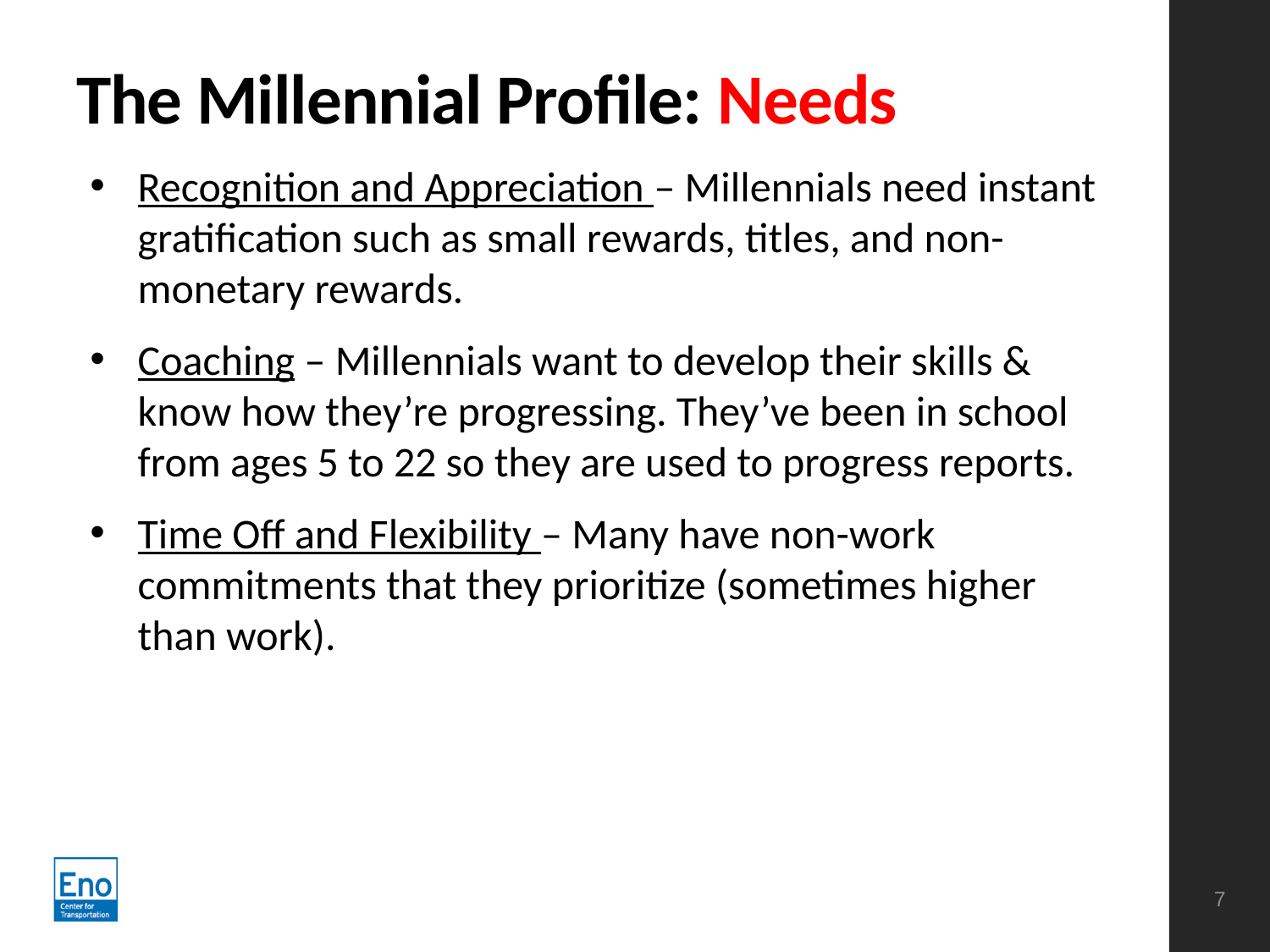

# The Millennial Profile: Needs
Recognition and Appreciation – Millennials need instant gratification such as small rewards, titles, and non-monetary rewards.
Coaching – Millennials want to develop their skills & know how they’re progressing. They’ve been in school from ages 5 to 22 so they are used to progress reports.
Time Off and Flexibility – Many have non-work commitments that they prioritize (sometimes higher than work).
7